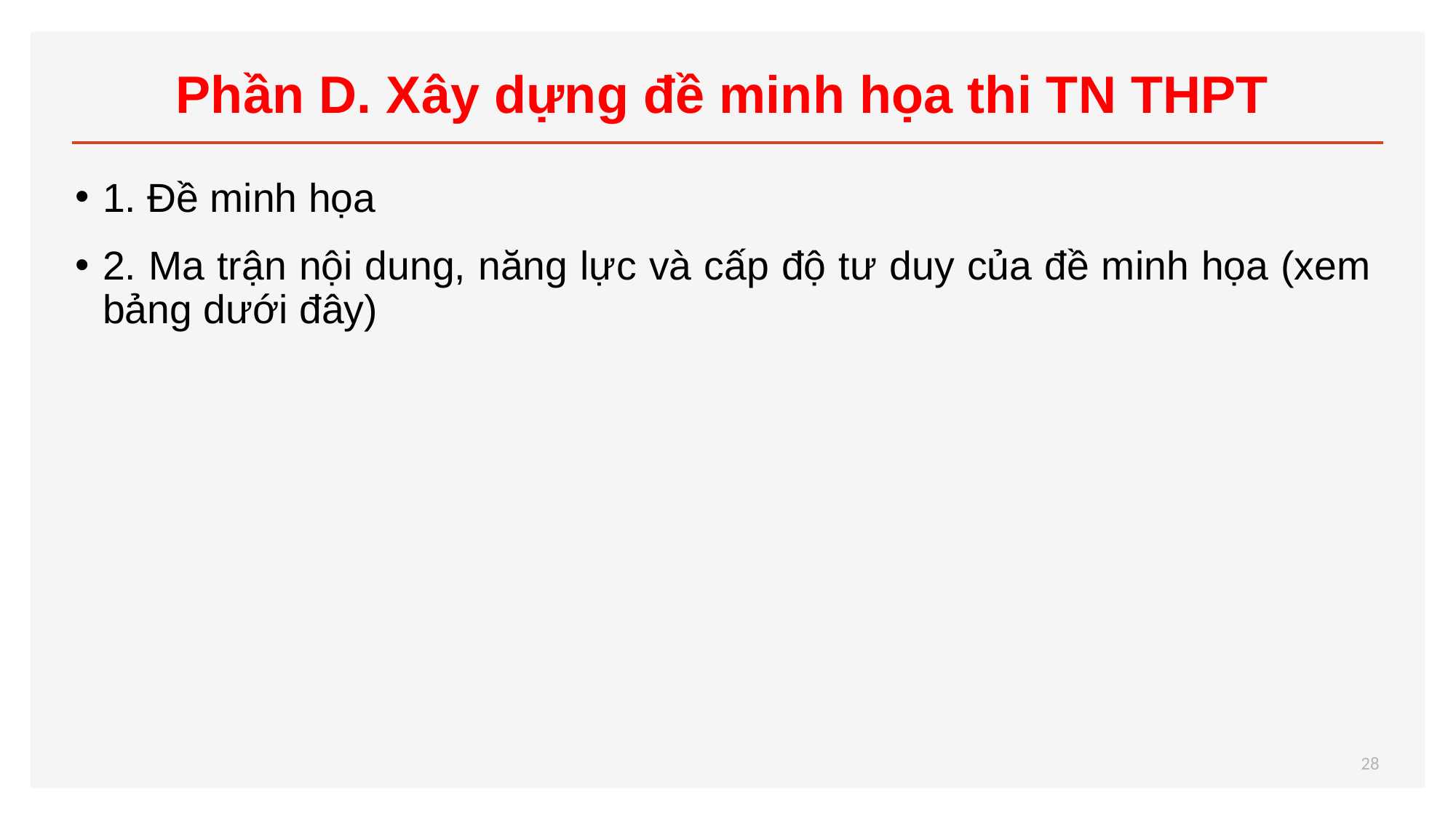

# Phần D. Xây dựng đề minh họa thi TN THPT
1. Đề minh họa
2. Ma trận nội dung, năng lực và cấp độ tư duy của đề minh họa (xem bảng dưới đây)
28